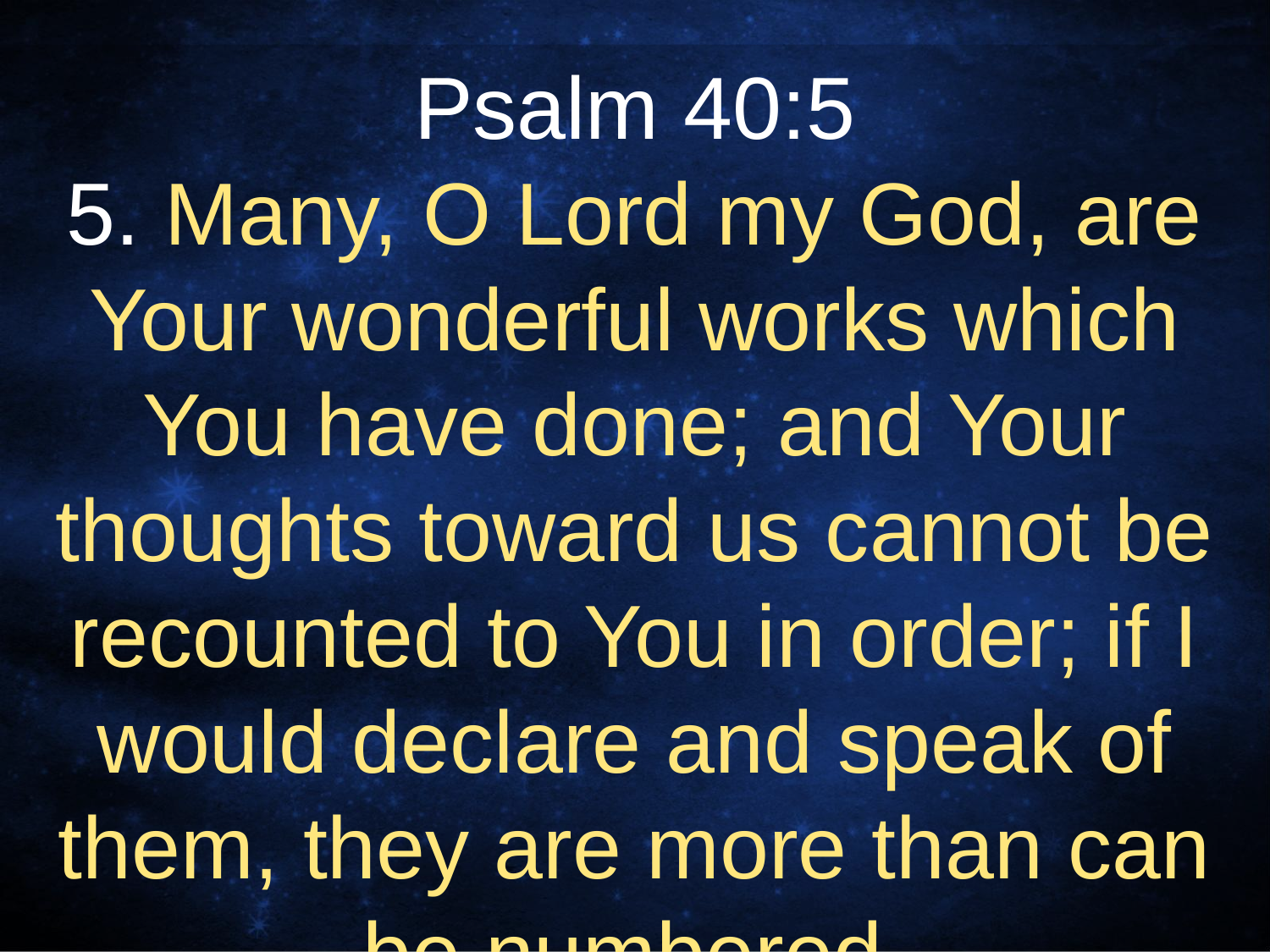

Psalm 40:5
5. Many, O Lord my God, are Your wonderful works which You have done; and Your thoughts toward us cannot be recounted to You in order; if I would declare and speak of them, they are more than can be numbered.